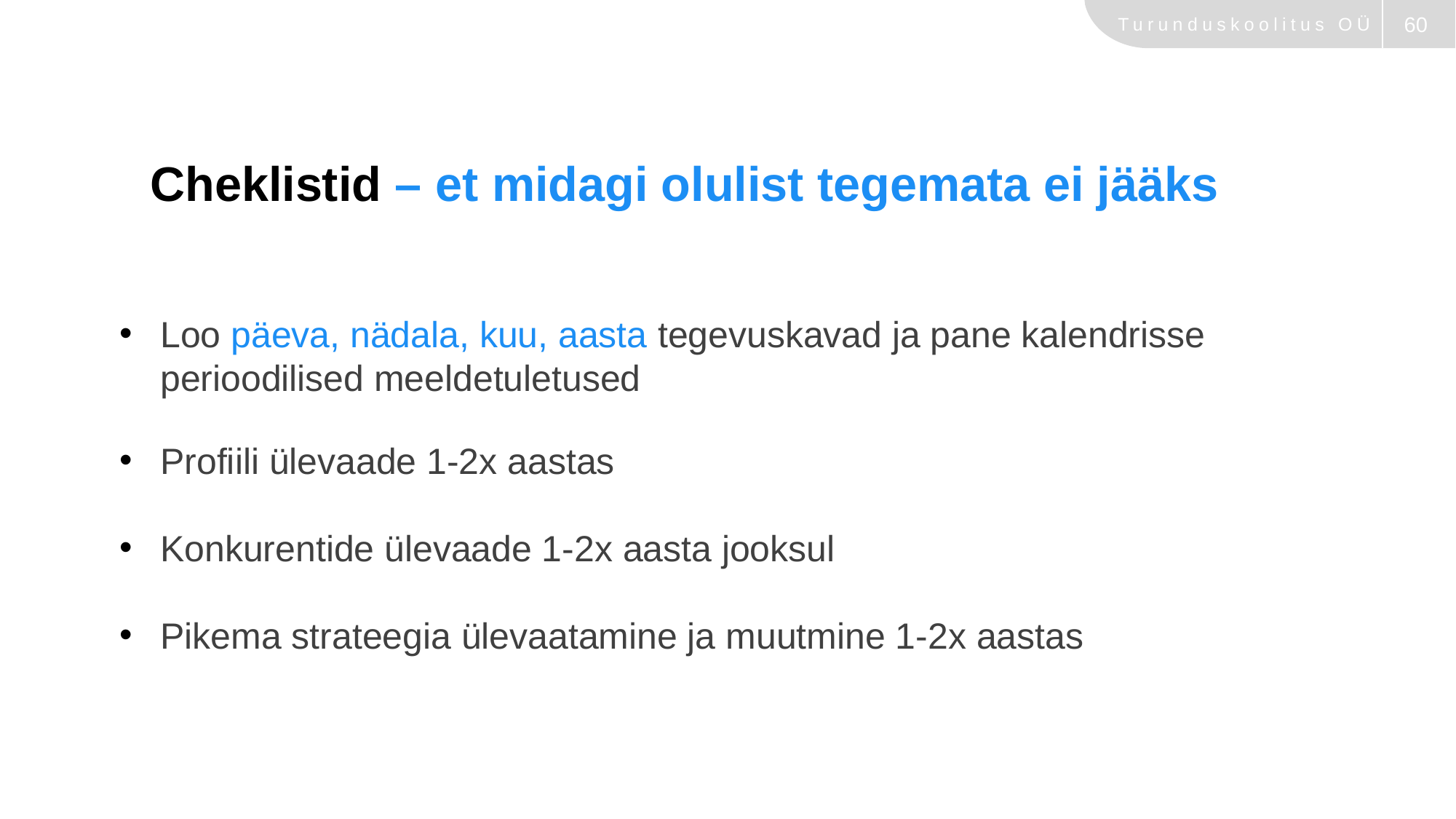

# Cheklistid – et midagi olulist tegemata ei jääks
Loo päeva, nädala, kuu, aasta tegevuskavad ja pane kalendrisse perioodilised meeldetuletused
Profiili ülevaade 1-2x aastas

Konkurentide ülevaade 1-2x aasta jooksul

Pikema strateegia ülevaatamine ja muutmine 1-2x aastas